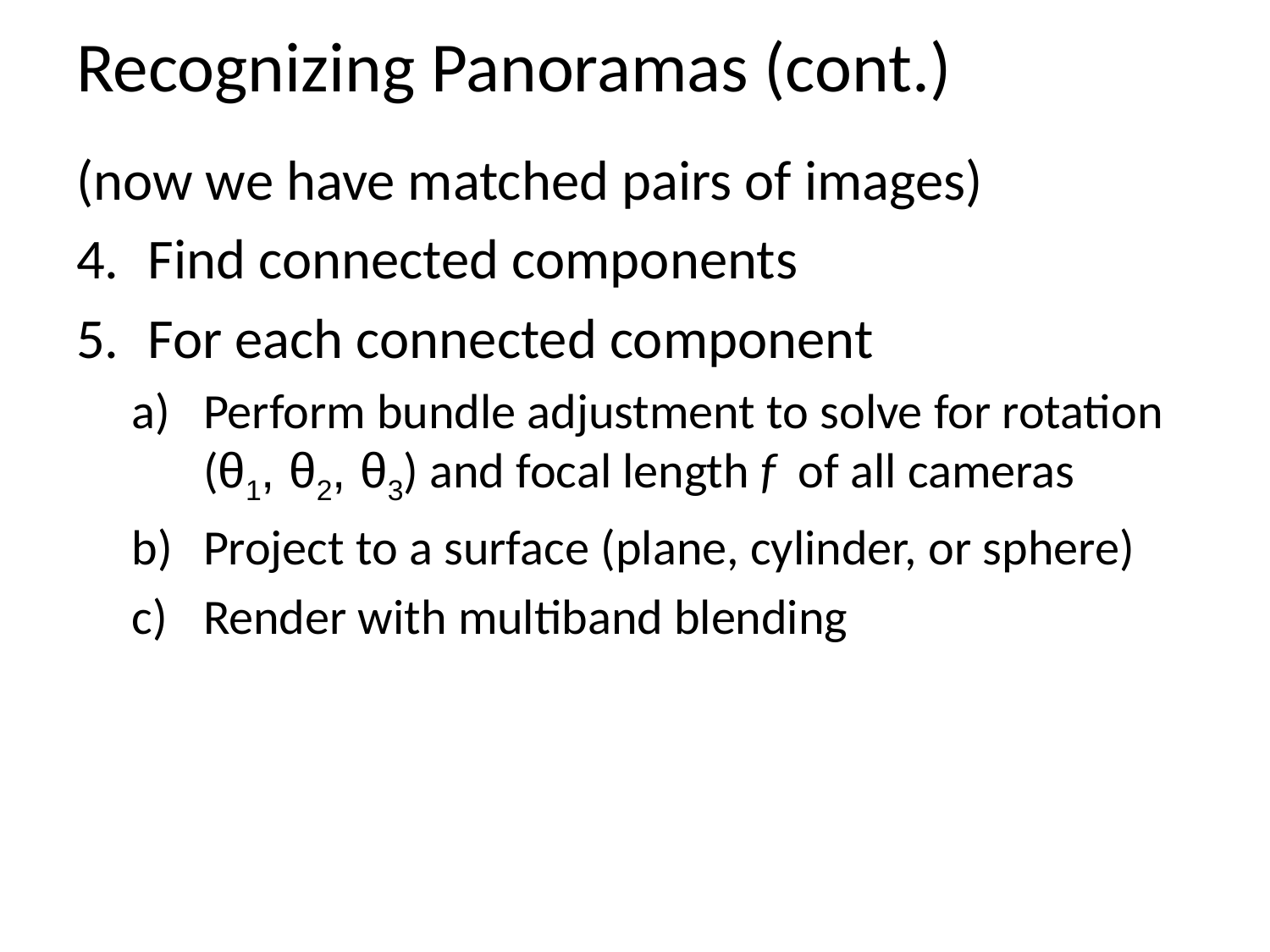

# Recognizing Panoramas (cont.)
(now we have matched pairs of images)
Find connected components
For each connected component
Perform bundle adjustment to solve for rotation (θ1, θ2, θ3) and focal length f  of all cameras
Project to a surface (plane, cylinder, or sphere)
Render with multiband blending